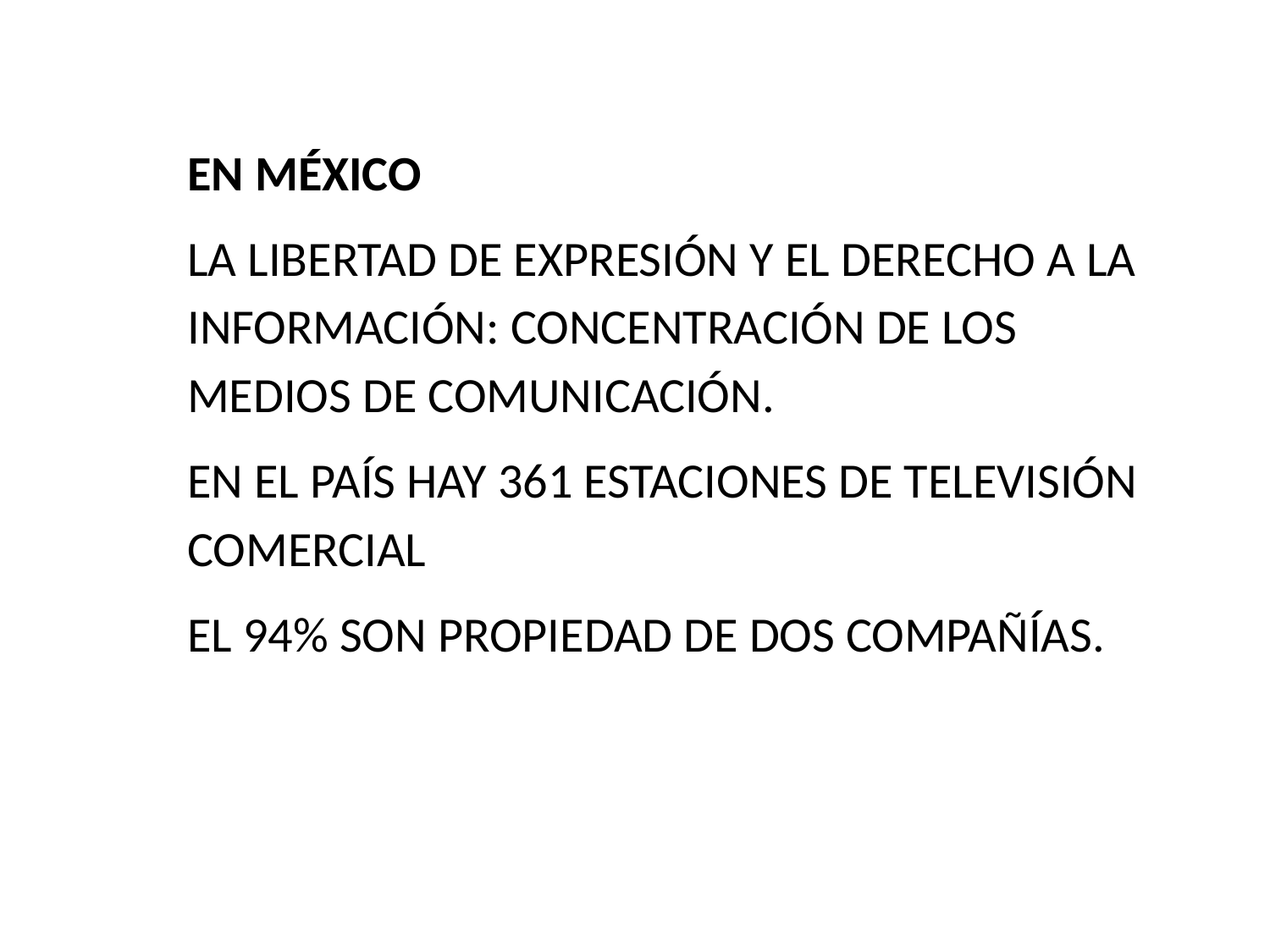

EN MÉXICO
LA LIBERTAD DE EXPRESIÓN Y EL DERECHO A LA INFORMACIÓN: CONCENTRACIÓN DE LOS MEDIOS DE COMUNICACIÓN.
EN EL PAÍS HAY 361 ESTACIONES DE TELEVISIÓN COMERCIAL
EL 94% SON PROPIEDAD DE DOS COMPAÑÍAS.